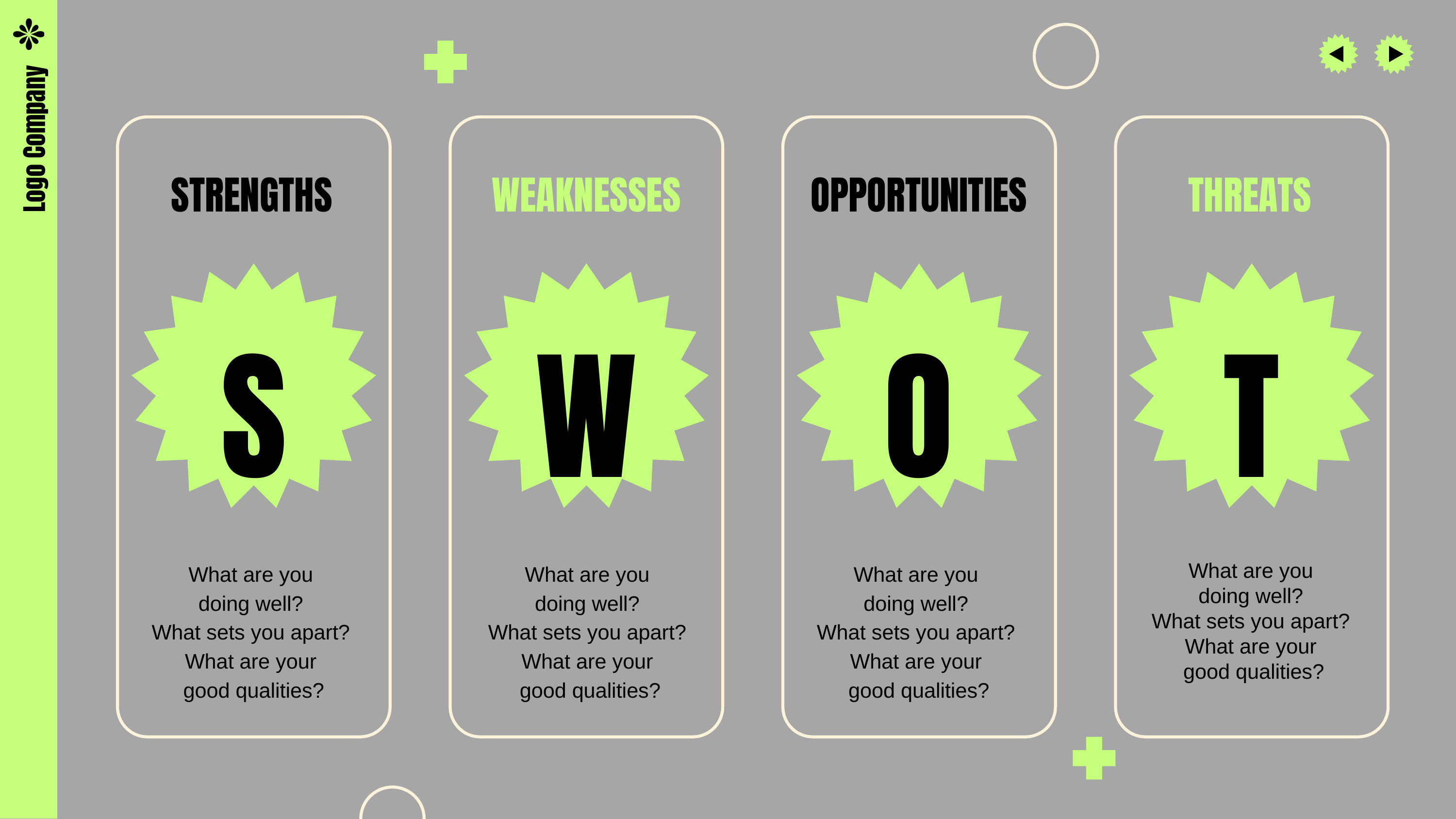

Logo Company

STRENGTHS
WEAKNESSES
OPPORTUNITIES
THREATS

S
W
O
T
What are you
doing well?
What sets you apart?
What are your
good qualities?
What are you
doing well?
What sets you apart?
What are your
good qualities?
What are you
doing well?
What sets you apart?
What are your
good qualities?
What are you
doing well?
What sets you apart?
What are your
good qualities?